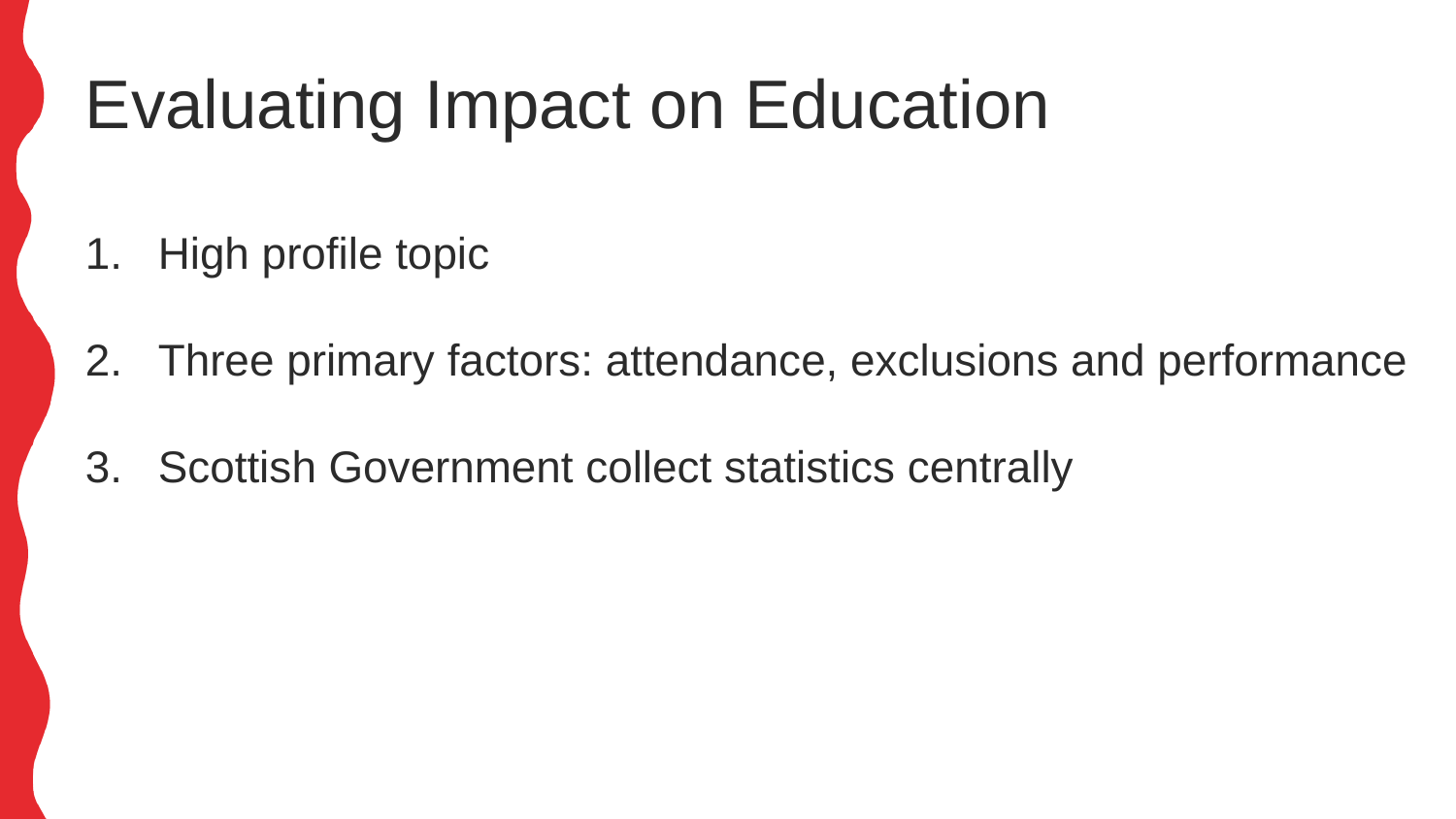

Evaluating Impact on Education

High profile topic

Three primary factors: attendance, exclusions and performance

Scottish Government collect statistics centrally